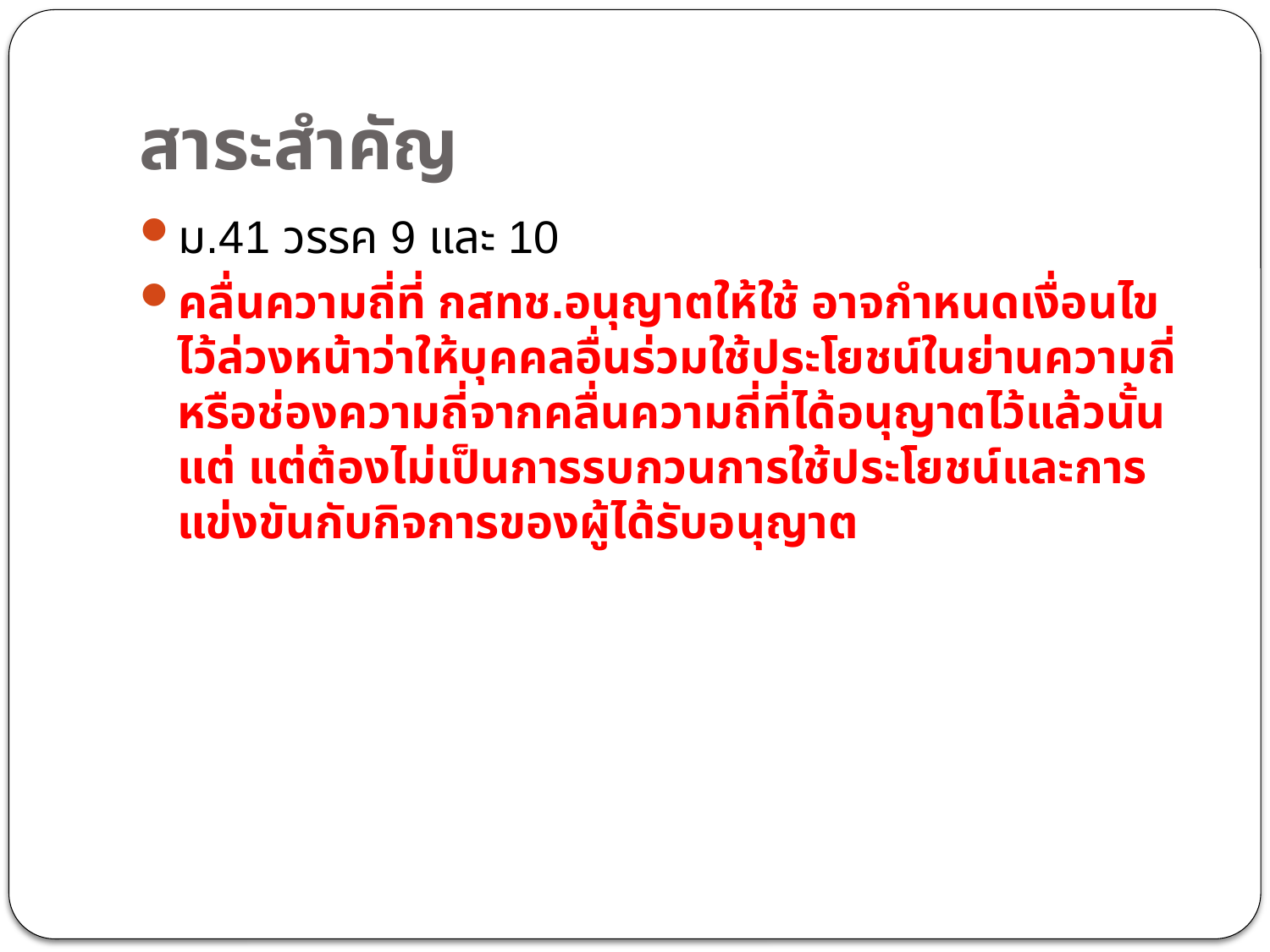

# สาระสำคัญ
ม.41 วรรค 9 และ 10
คลื่นความถี่ที่ กสทช.อนุญาตให้ใช้ อาจกำหนดเงื่อนไขไว้ล่วงหน้าว่าให้บุคคลอื่นร่วมใช้ประโยชน์ในย่านความถี่หรือช่องความถี่จากคลื่นความถี่ที่ได้อนุญาตไว้แล้วนั้นแต่ แต่ต้องไม่เป็นการรบกวนการใช้ประโยชน์และการแข่งขันกับกิจการของผู้ได้รับอนุญาต